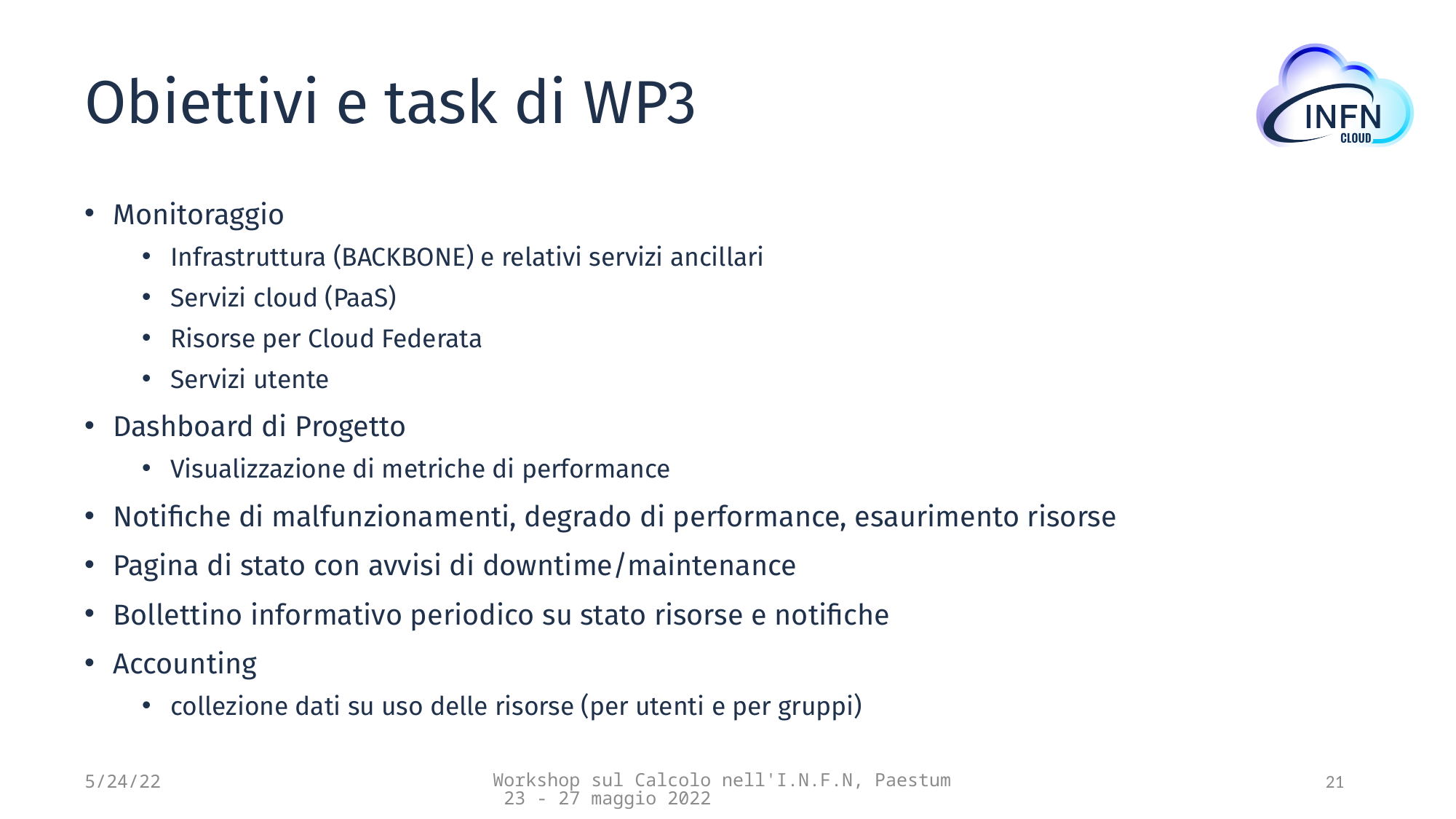

# Obiettivi e task di WP3
Monitoraggio
Infrastruttura (BACKBONE) e relativi servizi ancillari
Servizi cloud (PaaS)
Risorse per Cloud Federata
Servizi utente
Dashboard di Progetto
Visualizzazione di metriche di performance
Notifiche di malfunzionamenti, degrado di performance, esaurimento risorse
Pagina di stato con avvisi di downtime/maintenance
Bollettino informativo periodico su stato risorse e notifiche
Accounting
collezione dati su uso delle risorse (per utenti e per gruppi)
5/24/22
Workshop sul Calcolo nell'I.N.F.N, Paestum  23 - 27 maggio 2022
21